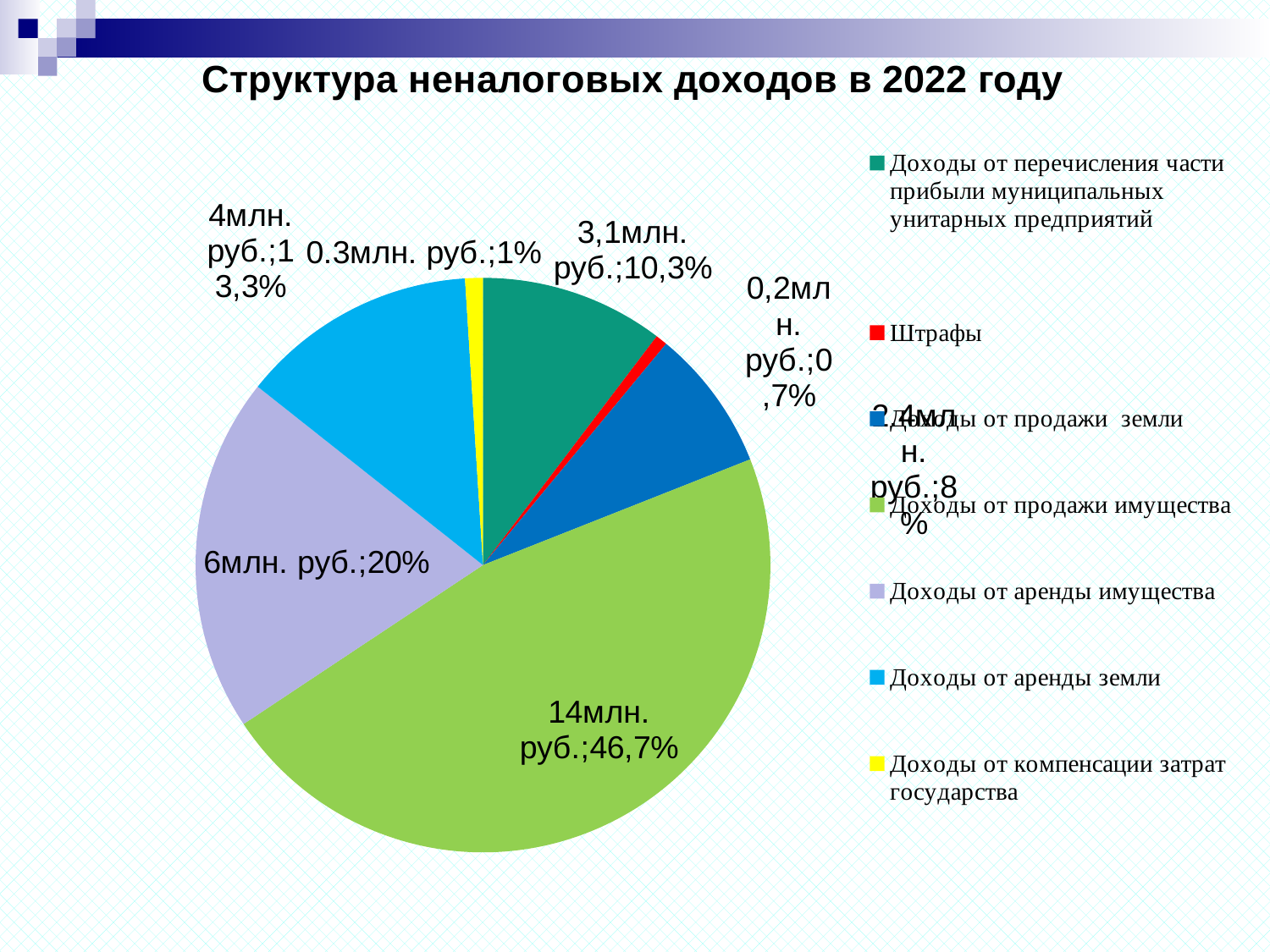

### Chart: Структура неналоговых доходов в 2022 году

| Category | Структура неналоговых доходов в 2022 году |
|---|---|
| Доходы от перечисления части прибыли муниципальных унитарных предприятий
 | 3.1 |
| Штрафы | 0.2 |
| Доходы от продажи  земли | 2.4 |
| Доходы от продажи имущества | 14.0 |
| Доходы от аренды имущества | 6.0 |
| Доходы от аренды земли | 4.0 |
| Доходы от компенсации затрат государства | 0.3 |